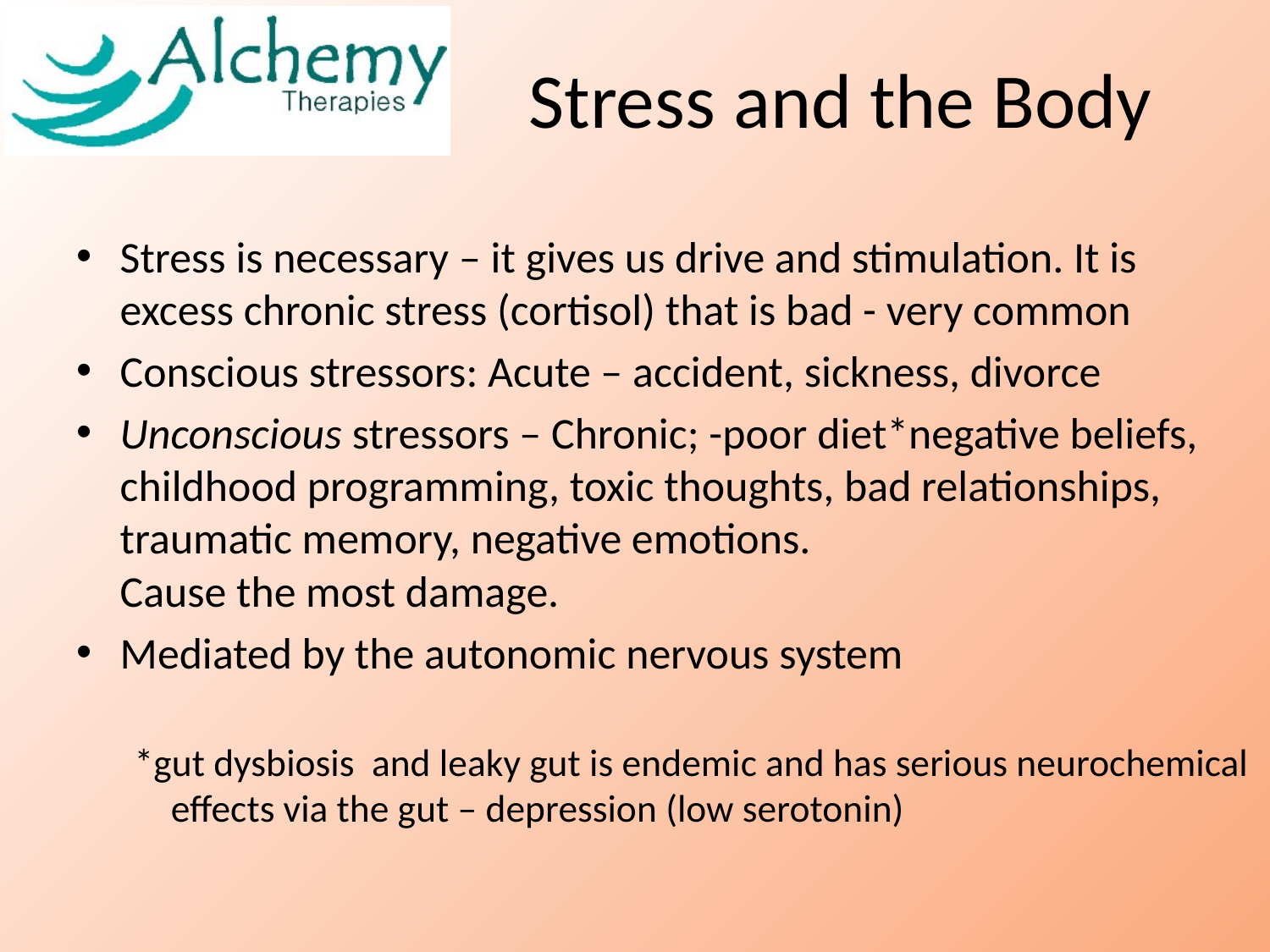

# Stress and the Body
Stress is necessary – it gives us drive and stimulation. It is excess chronic stress (cortisol) that is bad - very common
Conscious stressors: Acute – accident, sickness, divorce
Unconscious stressors – Chronic; -poor diet*negative beliefs, childhood programming, toxic thoughts, bad relationships, traumatic memory, negative emotions.
Cause the most damage.
Mediated by the autonomic nervous system
*gut dysbiosis  and leaky gut is endemic and has serious neurochemical effects via the gut – depression (low serotonin)